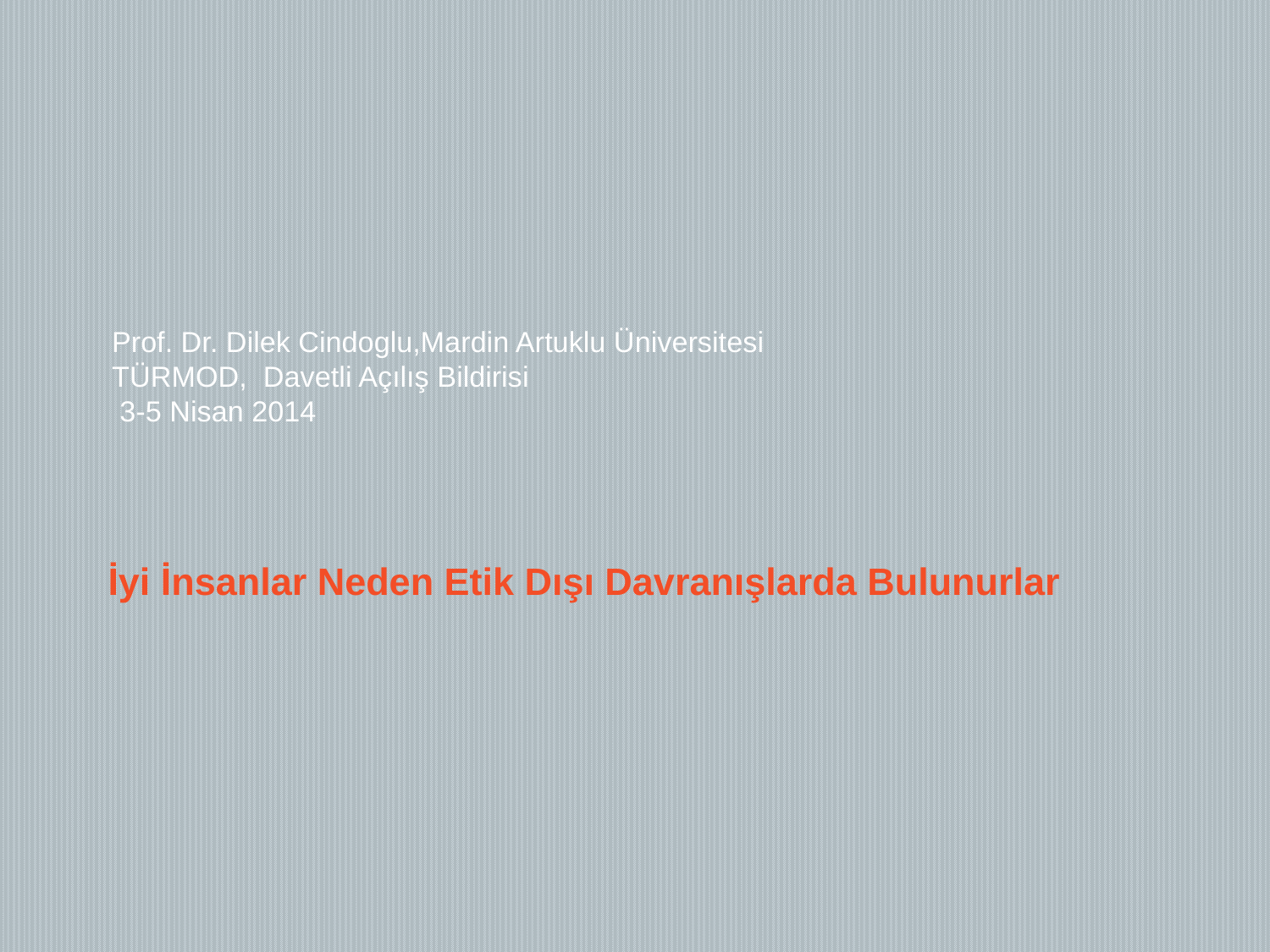

Prof. Dr. Dilek Cindoglu,Mardin Artuklu Üniversitesi
TÜRMOD,  Davetli Açılış Bildirisi
 3-5 Nisan 2014

# İyi İnsanlar Neden Etik Dışı Davranışlarda Bulunurlar